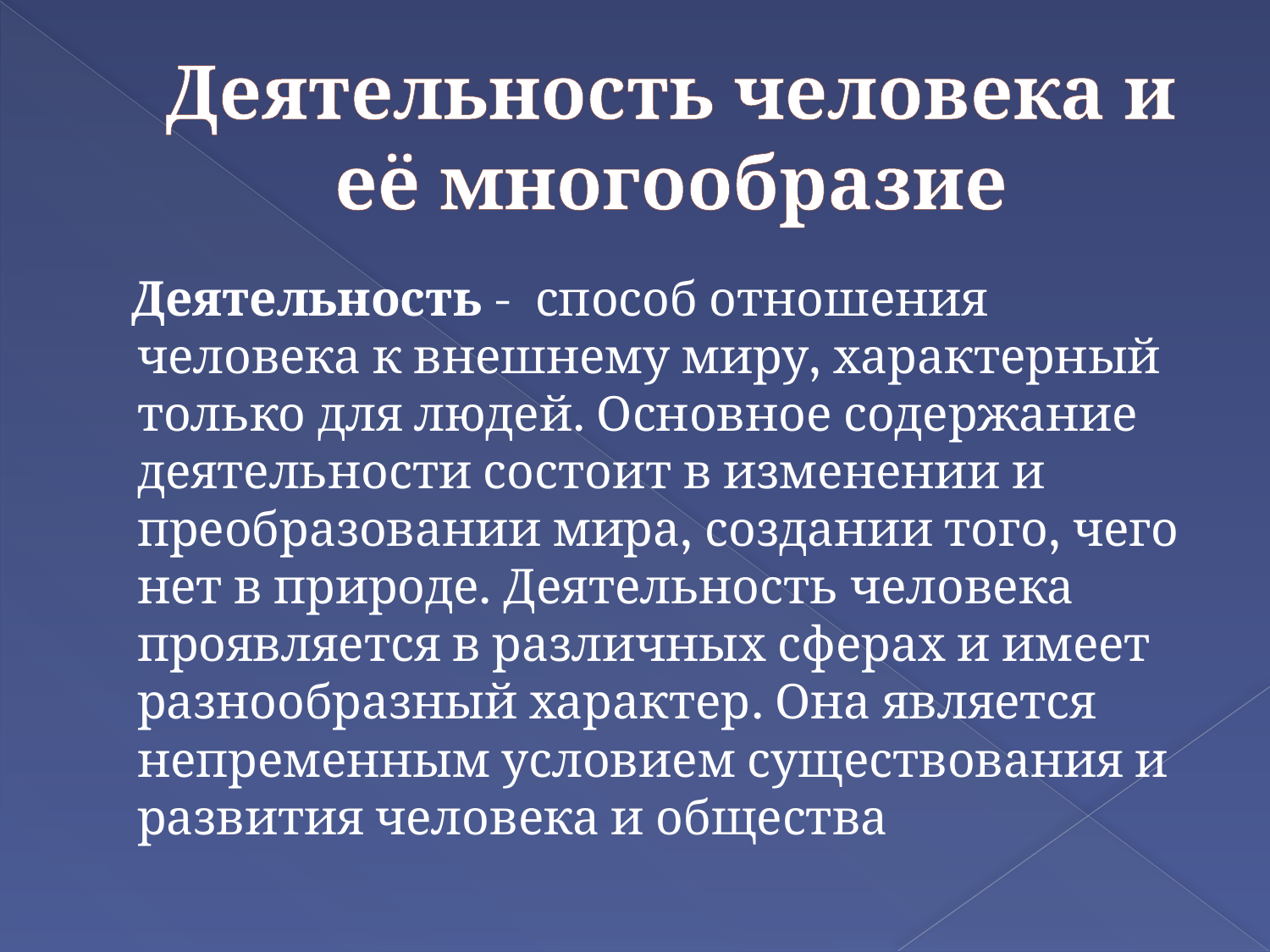

# Деятельность человека и её многообразие
    Деятельность -  способ отношения человека к внешнему миру, характерный только для людей. Основное содержание деятельности состоит в изменении и преобразовании мира, создании того, чего нет в природе. Деятельность человека проявляется в различных сферах и имеет разнообразный характер. Она является непременным условием существования и развития человека и общества